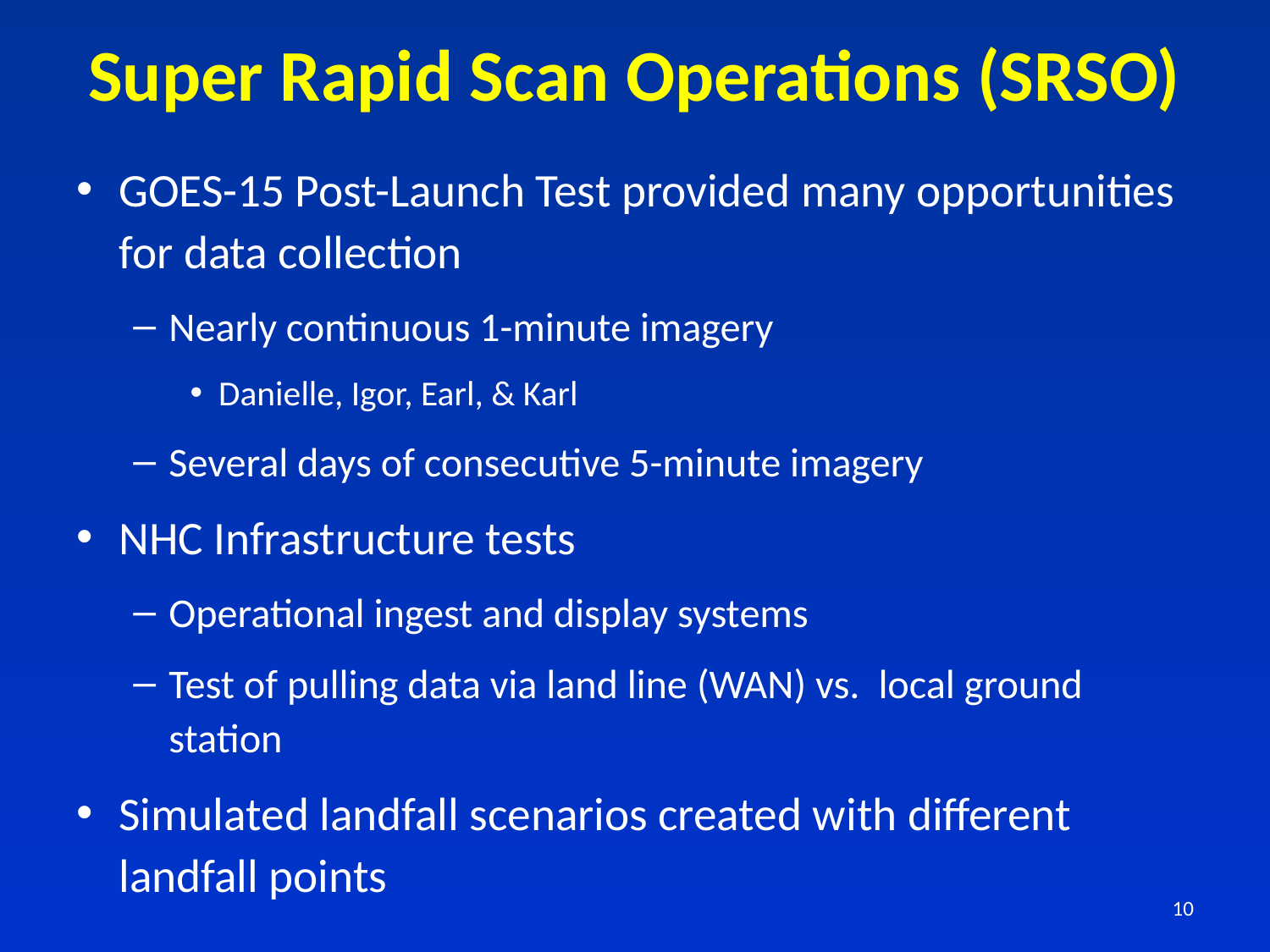

# Super Rapid Scan Operations (SRSO)
GOES-15 Post-Launch Test provided many opportunities for data collection
Nearly continuous 1-minute imagery
Danielle, Igor, Earl, & Karl
Several days of consecutive 5-minute imagery
NHC Infrastructure tests
Operational ingest and display systems
Test of pulling data via land line (WAN) vs.  local ground station
Simulated landfall scenarios created with different landfall points

10